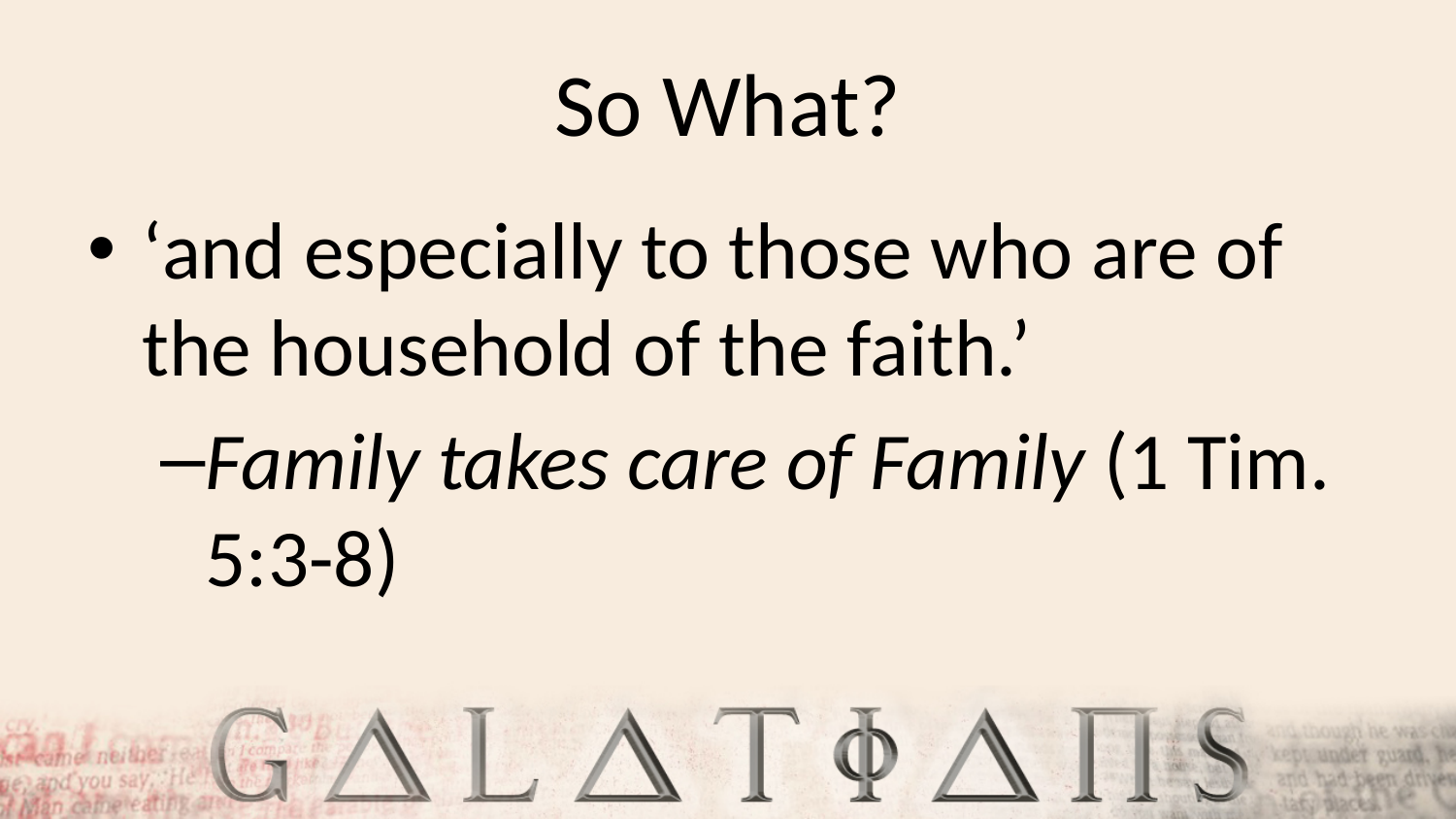

# So What?
‘and especially to those who are of the household of the faith.’
Family takes care of Family (1 Tim. 5:3-8)